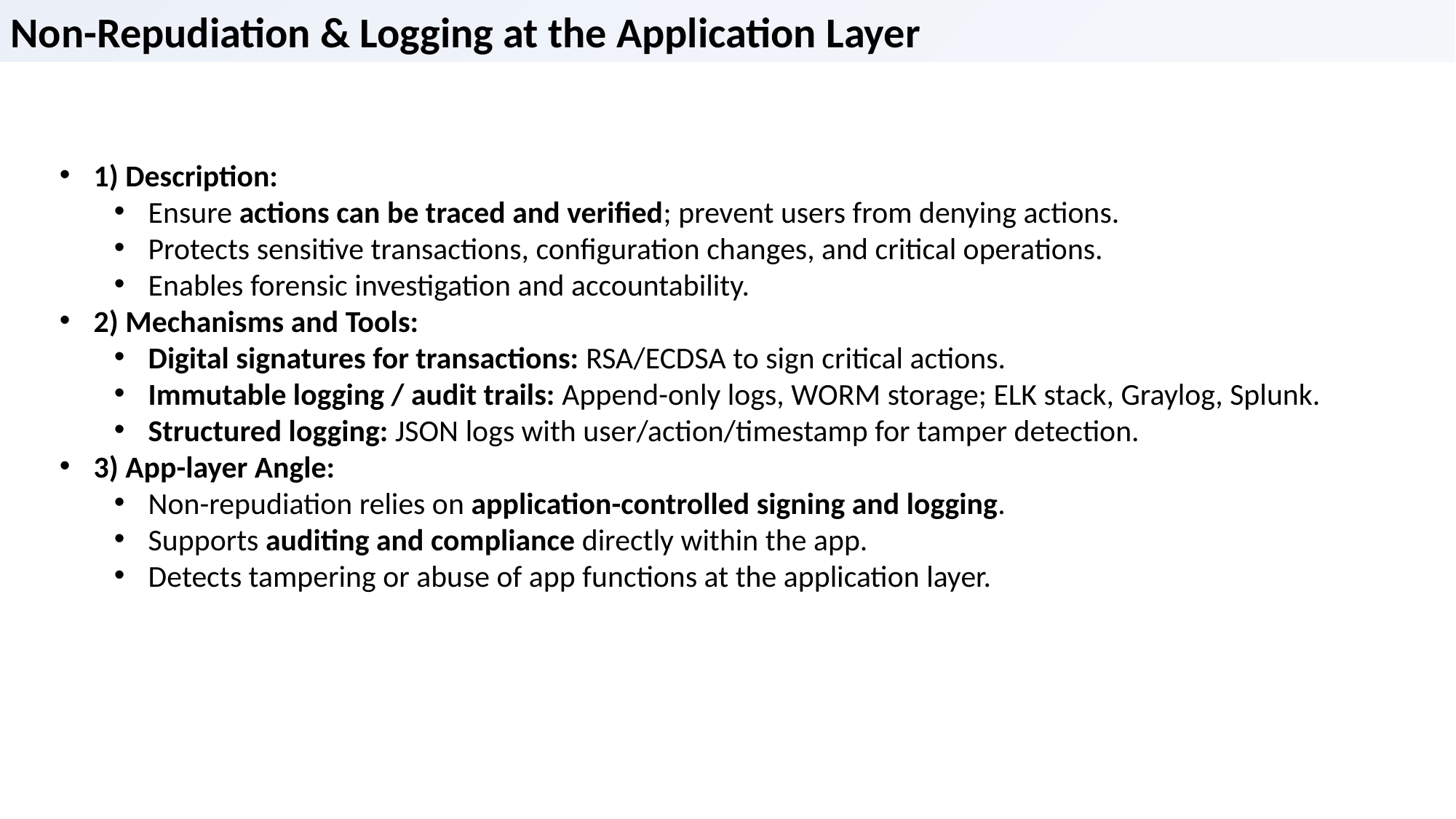

Non-Repudiation & Logging at the Application Layer
1) Description:
Ensure actions can be traced and verified; prevent users from denying actions.
Protects sensitive transactions, configuration changes, and critical operations.
Enables forensic investigation and accountability.
2) Mechanisms and Tools:
Digital signatures for transactions: RSA/ECDSA to sign critical actions.
Immutable logging / audit trails: Append-only logs, WORM storage; ELK stack, Graylog, Splunk.
Structured logging: JSON logs with user/action/timestamp for tamper detection.
3) App-layer Angle:
Non-repudiation relies on application-controlled signing and logging.
Supports auditing and compliance directly within the app.
Detects tampering or abuse of app functions at the application layer.